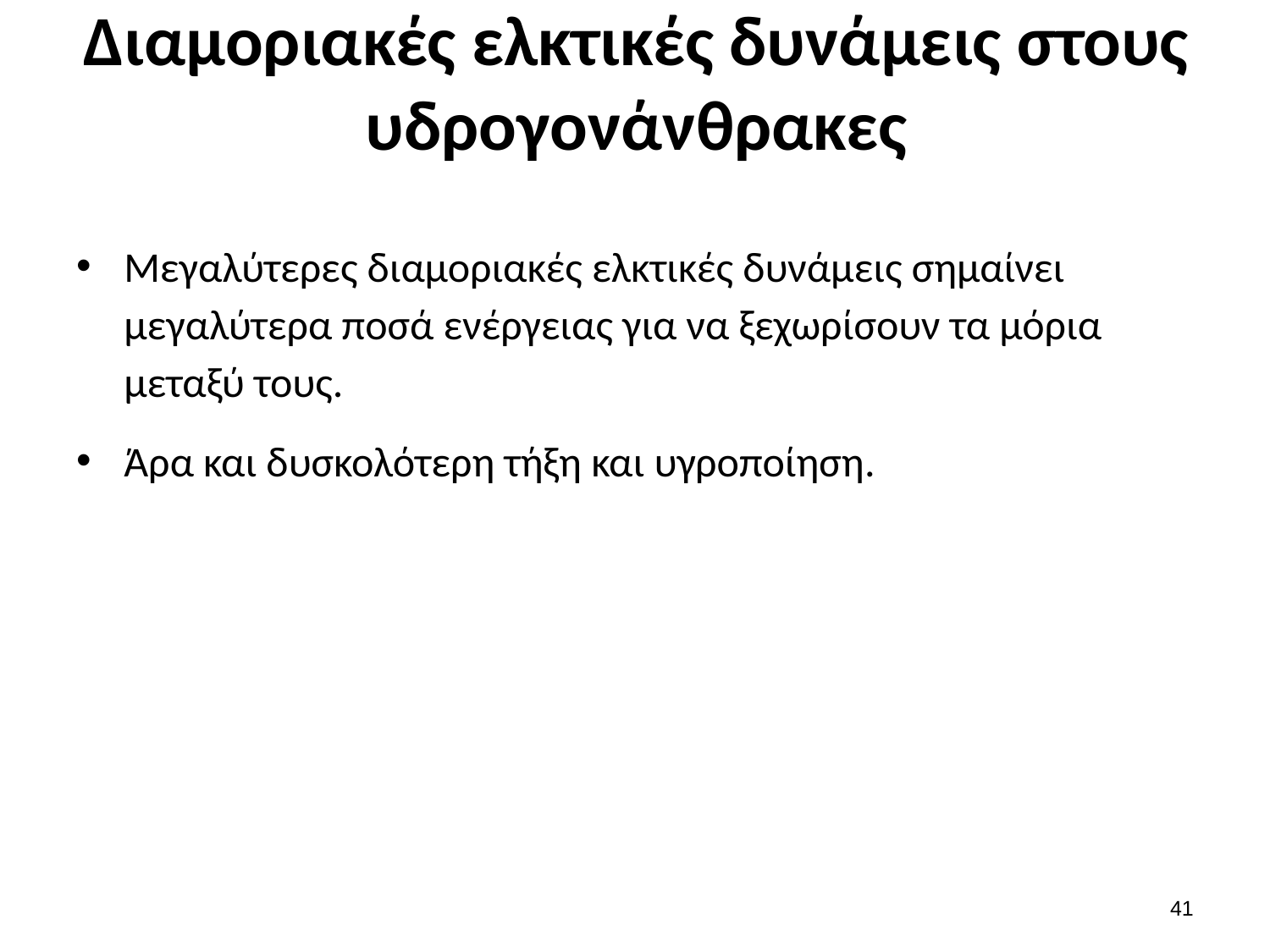

# Διαμοριακές ελκτικές δυνάμεις στους υδρογονάνθρακες
Μεγαλύτερες διαμοριακές ελκτικές δυνάμεις σημαίνει μεγαλύτερα ποσά ενέργειας για να ξεχωρίσουν τα μόρια μεταξύ τους.
Άρα και δυσκολότερη τήξη και υγροποίηση.
41